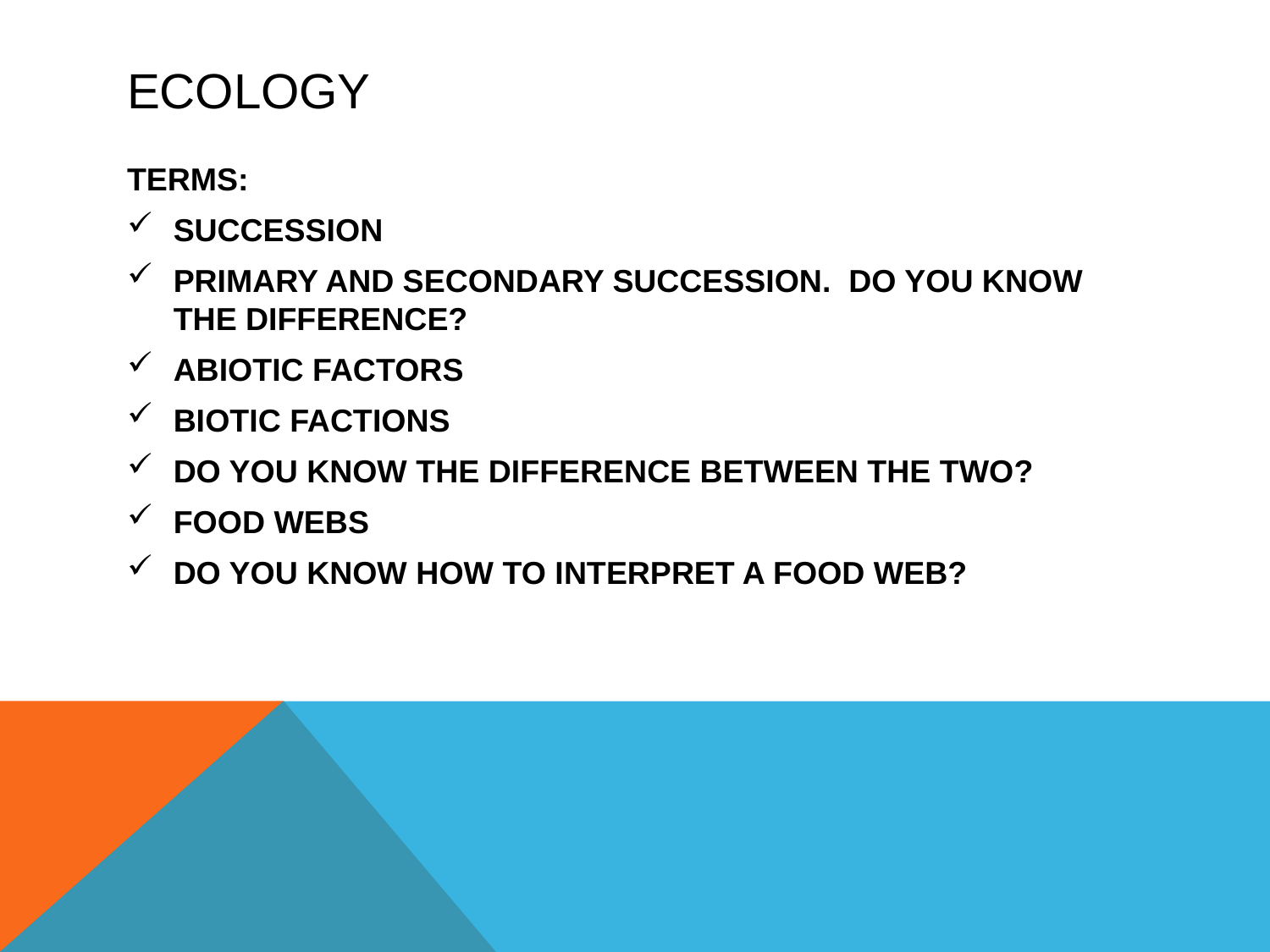

# ECOLOGY
TERMS:
SUCCESSION
PRIMARY AND SECONDARY SUCCESSION.  DO YOU KNOW THE DIFFERENCE?
ABIOTIC FACTORS
BIOTIC FACTIONS
DO YOU KNOW THE DIFFERENCE BETWEEN THE TWO?
FOOD WEBS
DO YOU KNOW HOW TO INTERPRET A FOOD WEB?